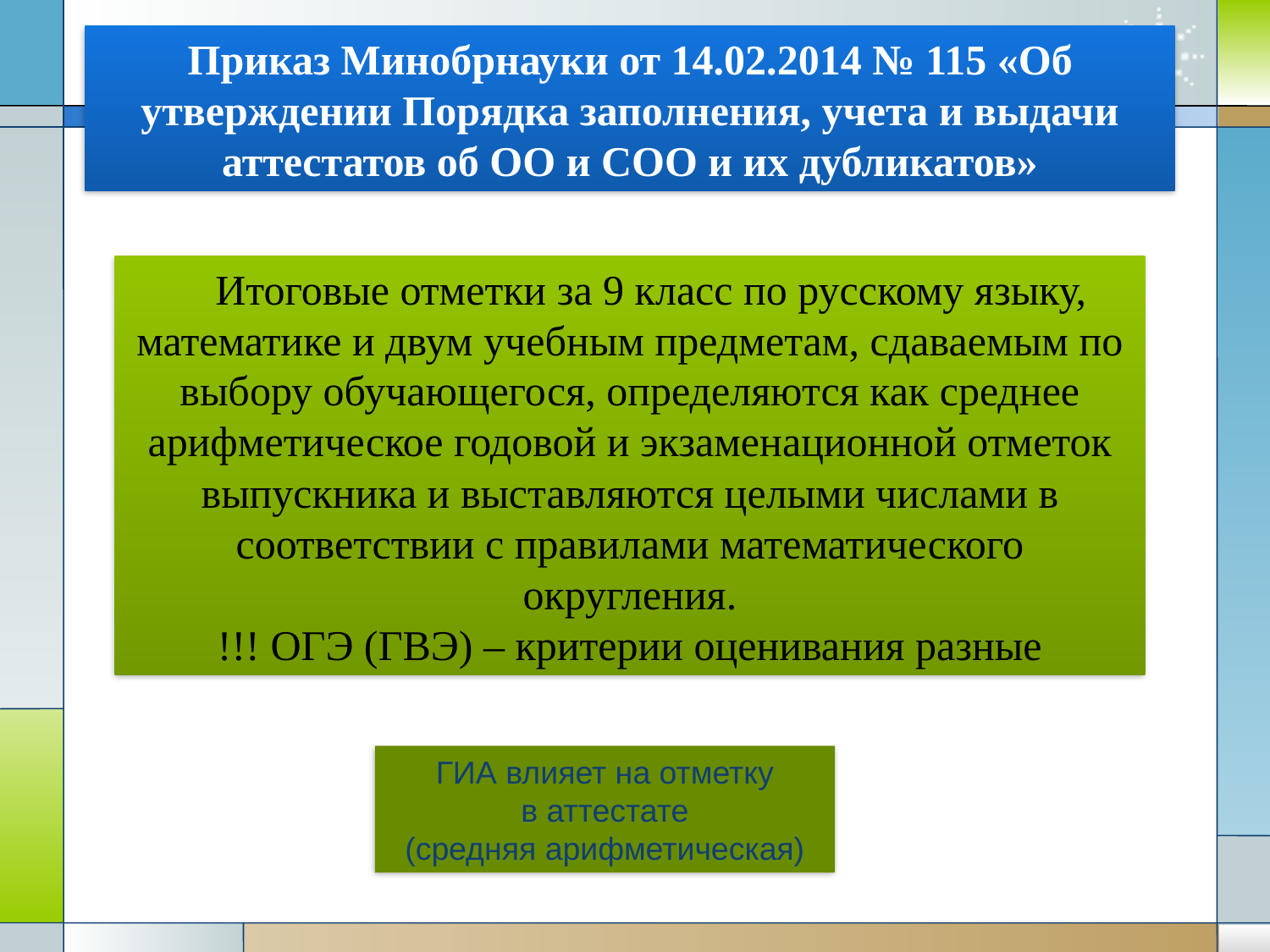

Приказ Минобрнауки от 14.02.2014 № 115 «Об утверждении Порядка заполнения, учета и выдачи аттестатов об ОО и СОО и их дубликатов»
    Итоговые отметки за 9 класс по русскому языку, математике и двум учебным предметам, сдаваемым по выбору обучающегося, определяются как среднее арифметическое годовой и экзаменационной отметок выпускника и выставляются целыми числами в соответствии с правилами математического округления.
!!! ОГЭ (ГВЭ) – критерии оценивания разные
ГИА влияет на отметку
 в аттестате
(средняя арифметическая)